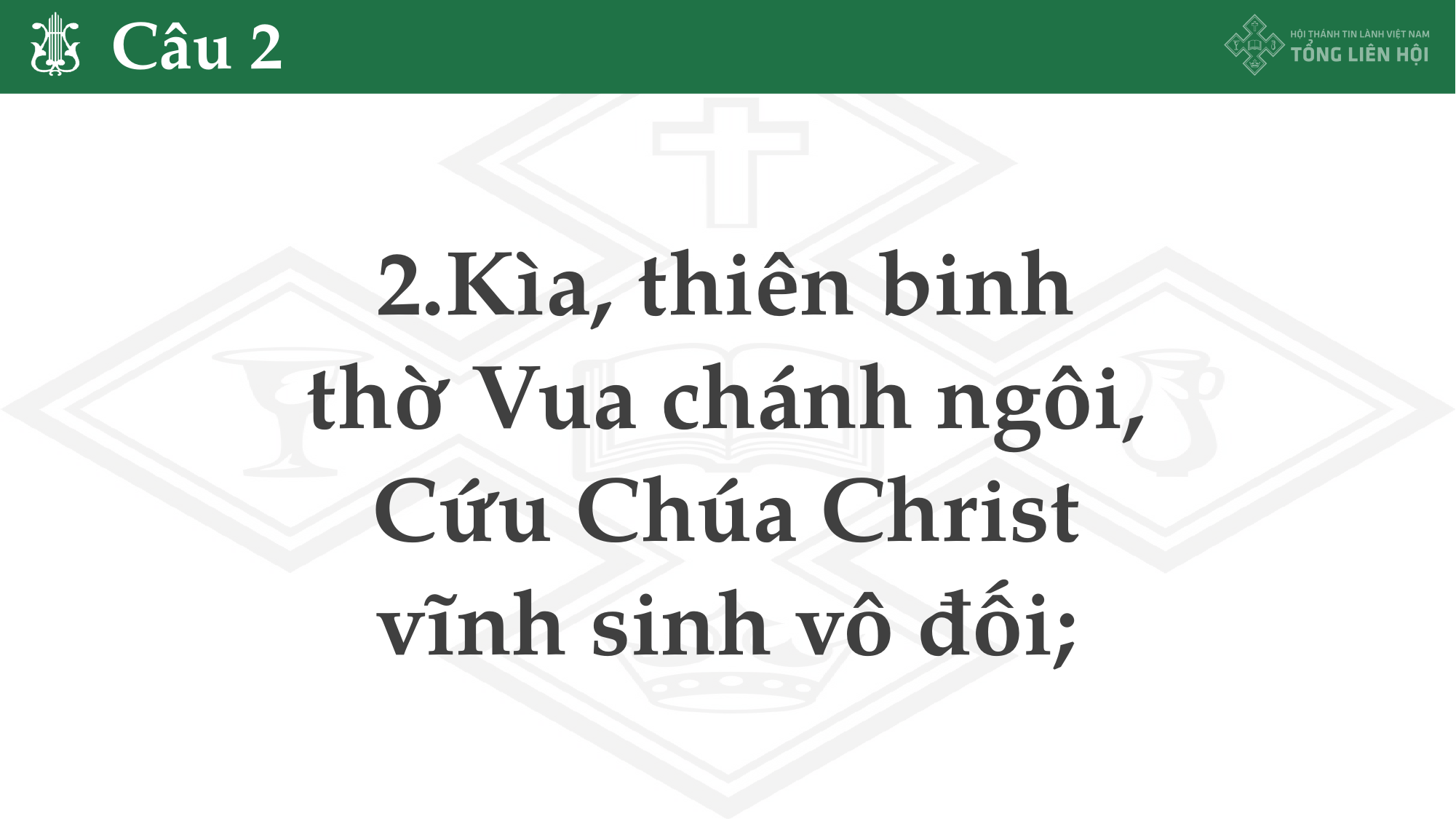

# Câu 2
2.Kìa, thiên binh
thờ Vua chánh ngôi,
Cứu Chúa Christ
vĩnh sinh vô đối;